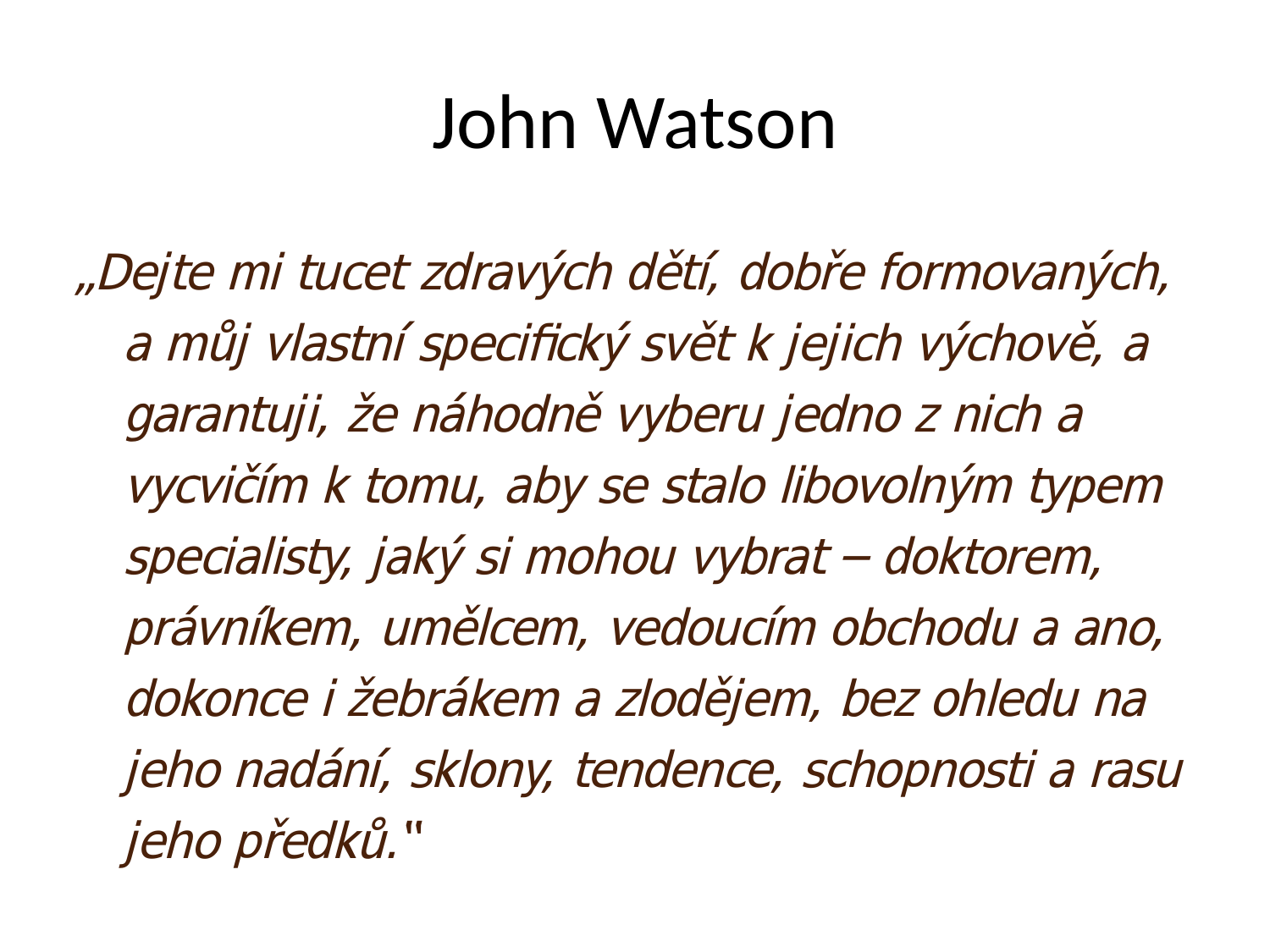

# John Watson
„Dejte mi tucet zdravých dětí, dobře formovaných, a můj vlastní specifický svět k jejich výchově, a garantuji, že náhodně vyberu jedno z nich a vycvičím k tomu, aby se stalo libovolným typem specialisty, jaký si mohou vybrat – doktorem, právníkem, umělcem, vedoucím obchodu a ano, dokonce i žebrákem a zlodějem, bez ohledu na jeho nadání, sklony, tendence, schopnosti a rasu jeho předků.“